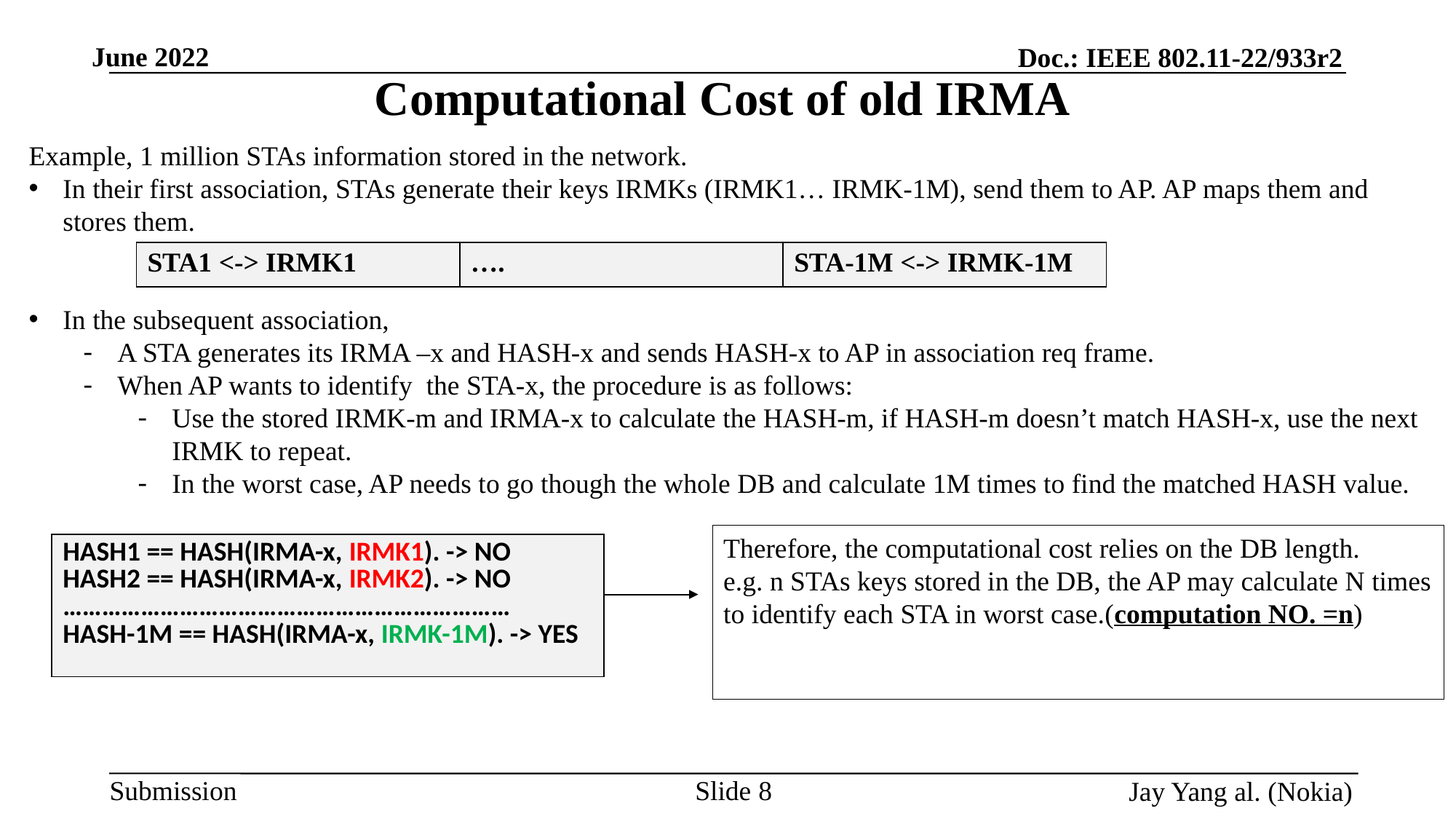

# Computational Cost of old IRMA
Example, 1 million STAs information stored in the network.
In their first association, STAs generate their keys IRMKs (IRMK1… IRMK-1M), send them to AP. AP maps them and stores them.
In the subsequent association,
A STA generates its IRMA –x and HASH-x and sends HASH-x to AP in association req frame.
When AP wants to identify  the STA-x, the procedure is as follows:
Use the stored IRMK-m and IRMA-x to calculate the HASH-m, if HASH-m doesn’t match HASH-x, use the next IRMK to repeat.
In the worst case, AP needs to go though the whole DB and calculate 1M times to find the matched HASH value.
| STA1 <-> IRMK1 | …. | STA-1M <-> IRMK-1M |
| --- | --- | --- |
Therefore, the computational cost relies on the DB length.
e.g. n STAs keys stored in the DB, the AP may calculate N times to identify each STA in worst case.(computation NO. =n)

| HASH1 == HASH(IRMA-x, IRMK1). -> NO HASH2 == HASH(IRMA-x, IRMK2). -> NO …………………………………………………………… HASH-1M == HASH(IRMA-x, IRMK-1M). -> YES |
| --- |
Slide 8
Jay Yang al. (Nokia)